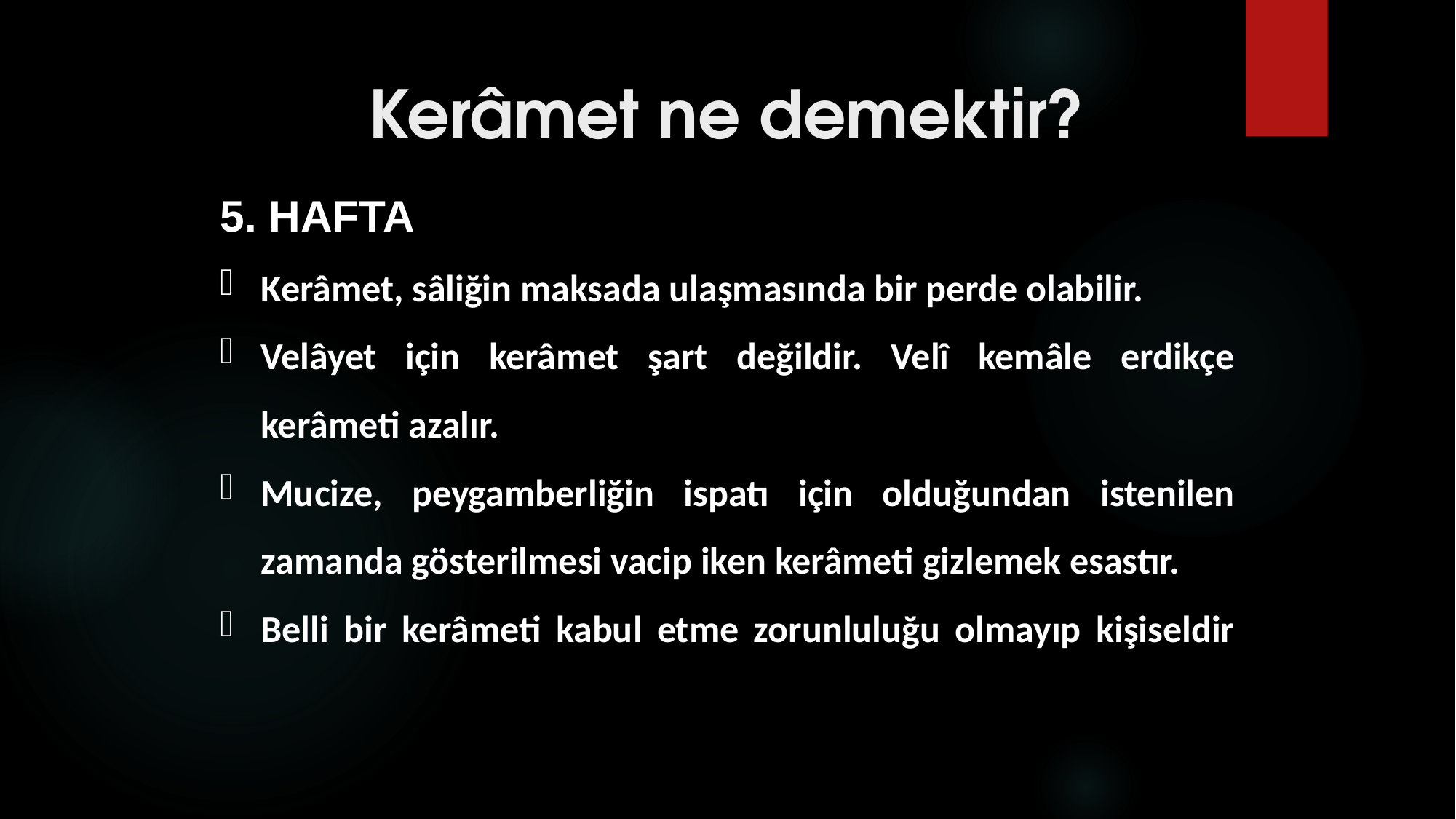

# Kerâmet ne demektir?
5. HAFTA
Kerâmet, sâliğin maksada ulaşmasında bir perde olabilir.
	Velâyet için kerâmet şart değildir. Velî kemâle erdikçe kerâmeti azalır.
	Mucize, peygamberliğin ispatı için olduğundan istenilen zamanda gösterilmesi vacip iken kerâmeti gizlemek esastır.
	Belli bir kerâmeti kabul etme zorunluluğu olmayıp kişiseldir